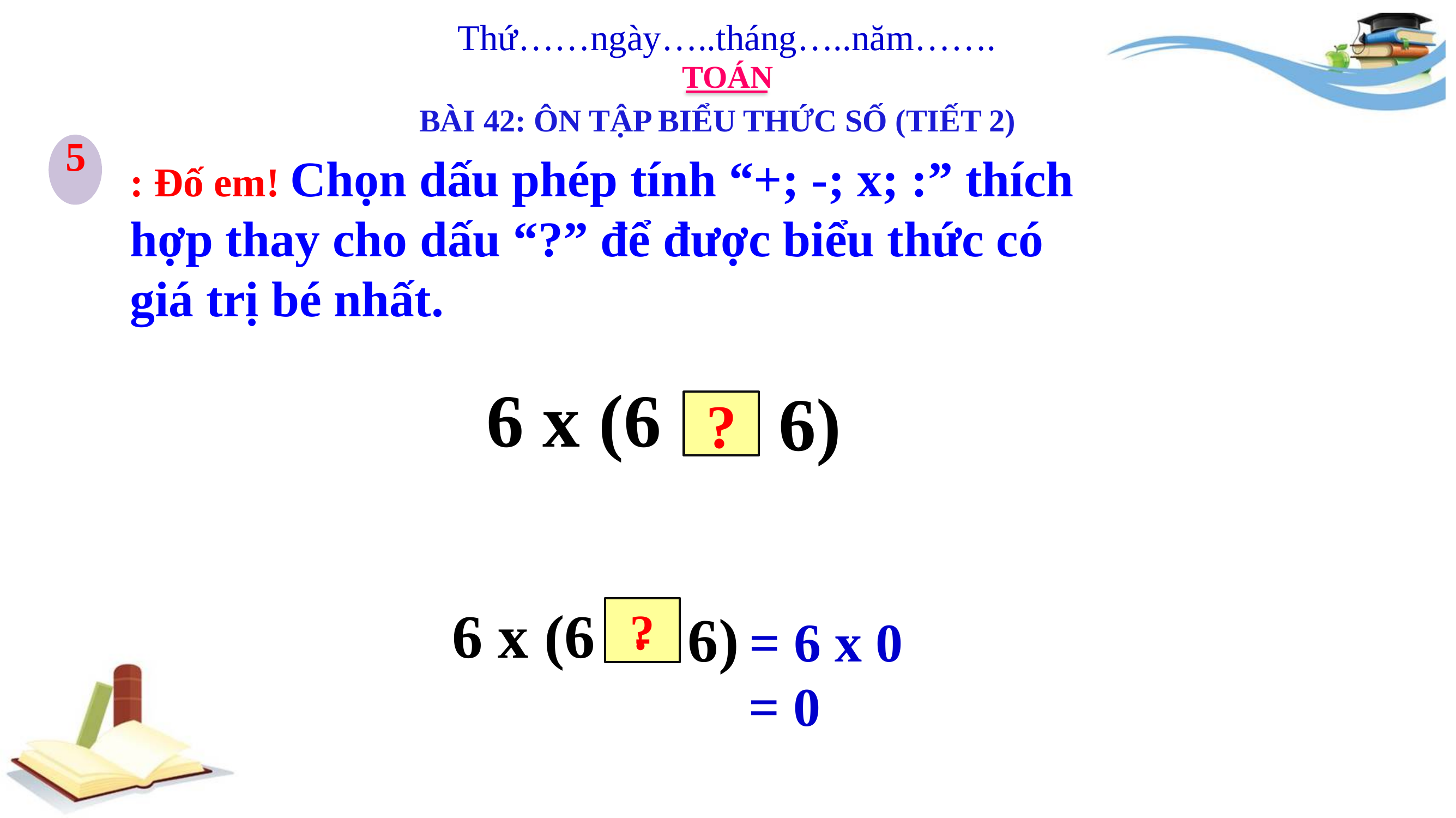

Thứ……ngày…..tháng…..năm…….
TOÁN
BÀI 42: ÔN TẬP BIỂU THỨC SỐ (TIẾT 2)
5

: Đố em! Chọn dấu phép tính “+; -; x; :” thích hợp thay cho dấu “?” để được biểu thức có giá trị bé nhất.

6 x (6
   6)
?

6 x (6

6)
?
-
= 6 x 0

= 0